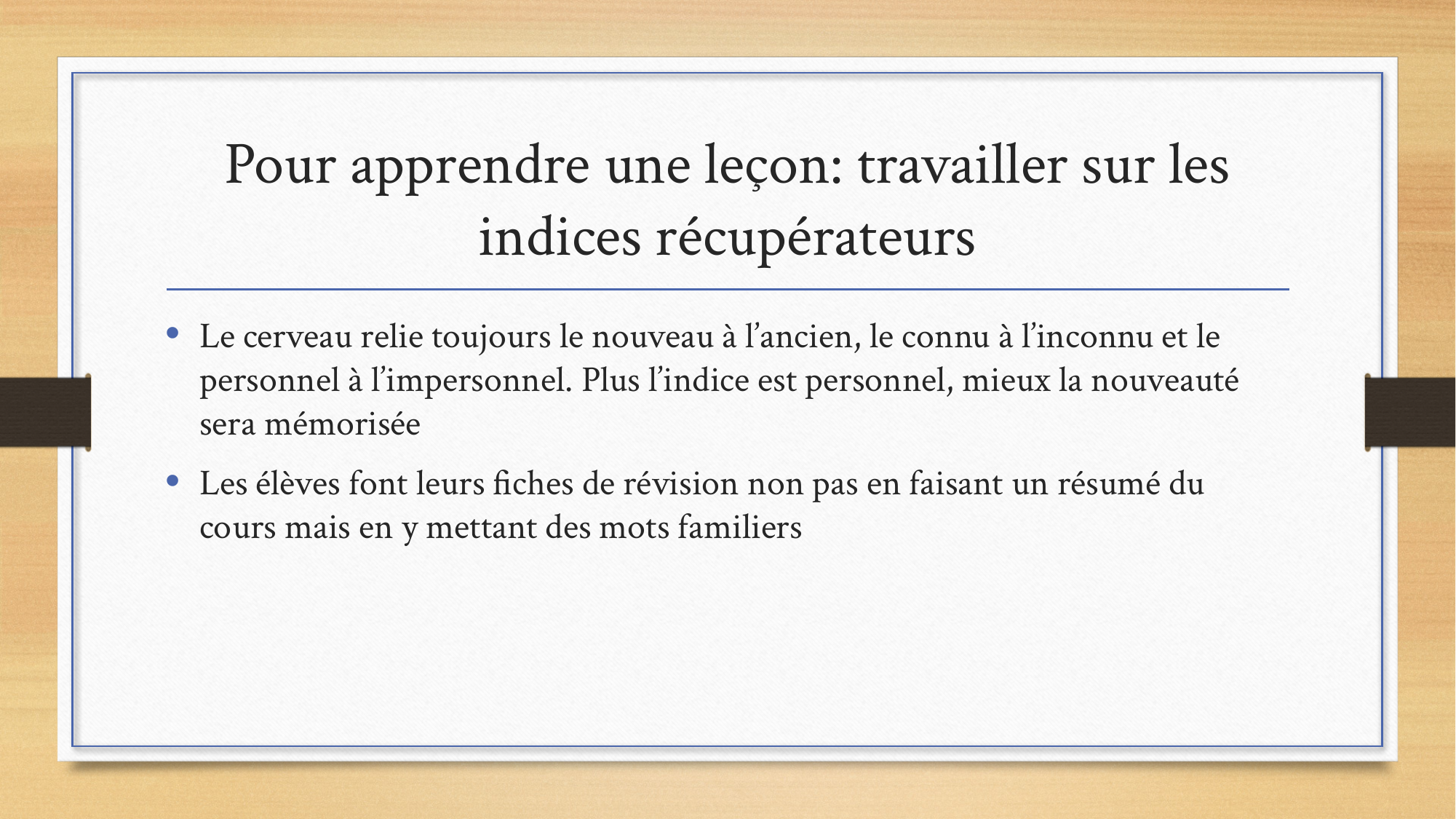

# Pour apprendre une leçon: travailler sur les indices récupérateurs
Le cerveau relie toujours le nouveau à l’ancien, le connu à l’inconnu et le personnel à l’impersonnel. Plus l’indice est personnel, mieux la nouveauté sera mémorisée
Les élèves font leurs fiches de révision non pas en faisant un résumé du cours mais en y mettant des mots familiers